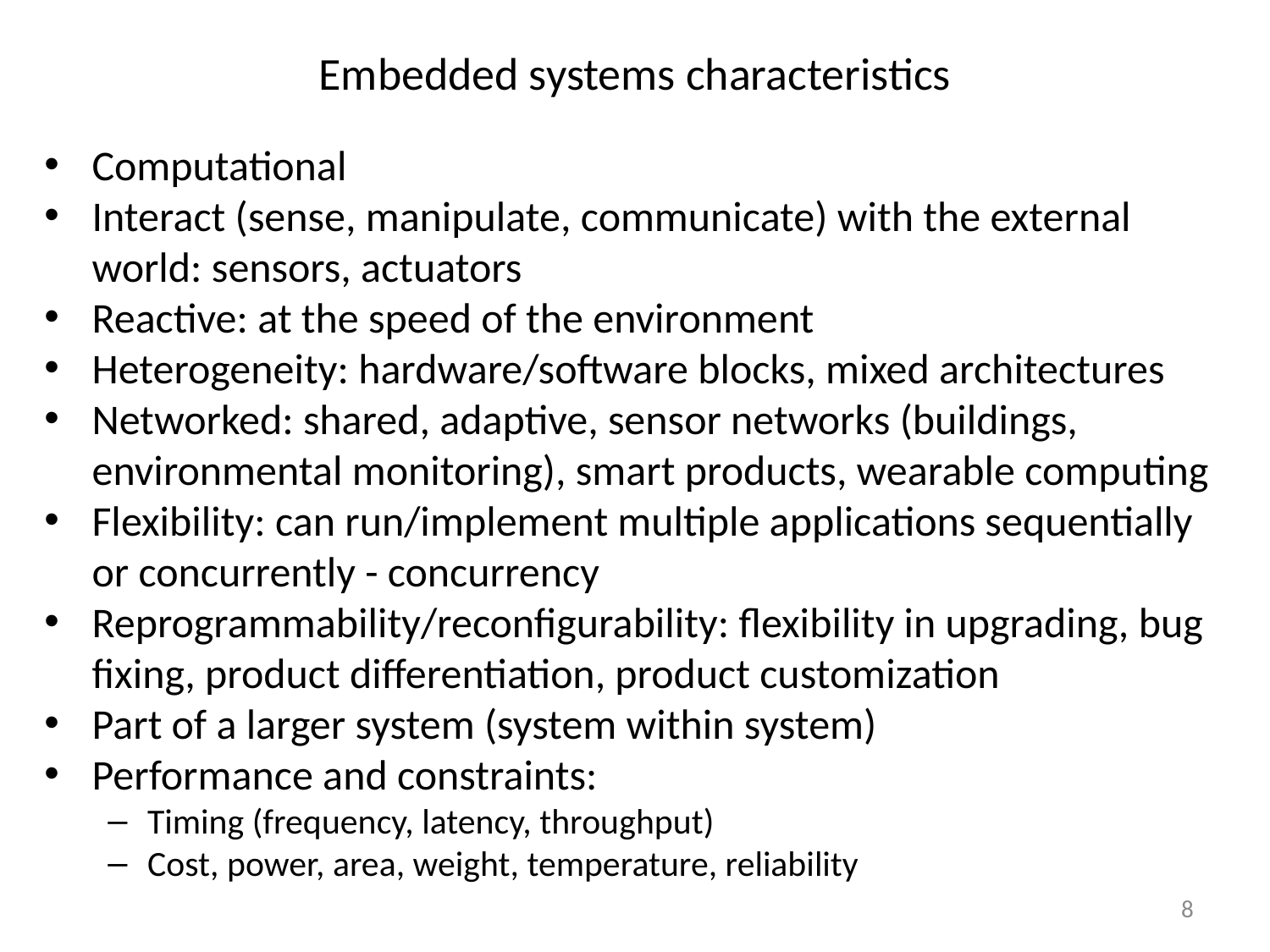

Embedded systems characteristics
Computational
Interact (sense, manipulate, communicate) with the external world: sensors, actuators
Reactive: at the speed of the environment
Heterogeneity: hardware/software blocks, mixed architectures
Networked: shared, adaptive, sensor networks (buildings, environmental monitoring), smart products, wearable computing
Flexibility: can run/implement multiple applications sequentially or concurrently - concurrency
Reprogrammability/reconfigurability: flexibility in upgrading, bug fixing, product differentiation, product customization
Part of a larger system (system within system)
Performance and constraints:
Timing (frequency, latency, throughput)
Cost, power, area, weight, temperature, reliability
8